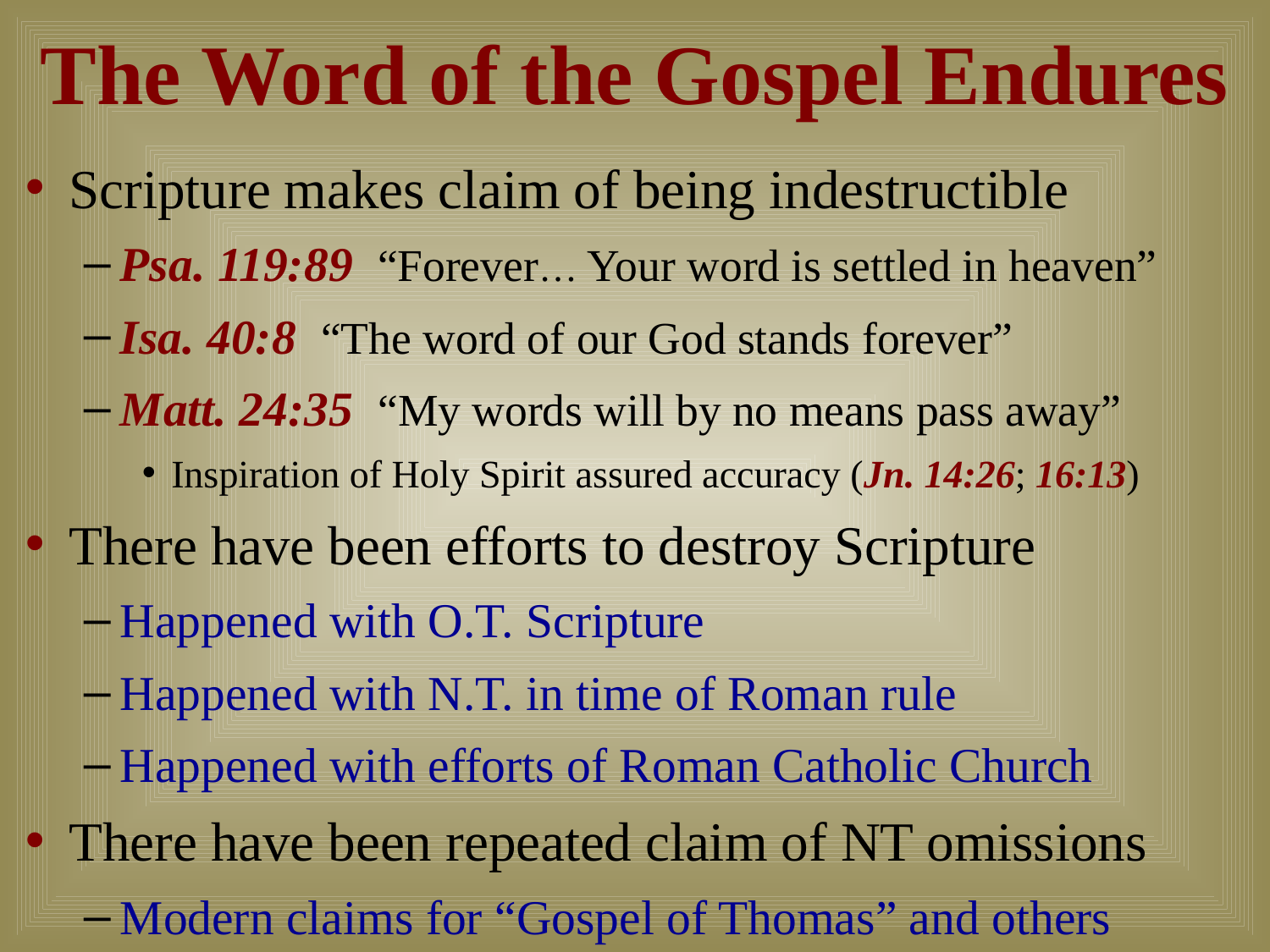

# The Word of the Gospel Endures
Scripture makes claim of being indestructible
Psa. 119:89  “Forever… Your word is settled in heaven”
Isa. 40:8  “The word of our God stands forever”
Matt. 24:35  “My words will by no means pass away”
Inspiration of Holy Spirit assured accuracy (Jn. 14:26; 16:13)
There have been efforts to destroy Scripture
Happened with O.T. Scripture
Happened with N.T. in time of Roman rule
Happened with efforts of Roman Catholic Church
There have been repeated claim of NT omissions
Modern claims for “Gospel of Thomas” and others